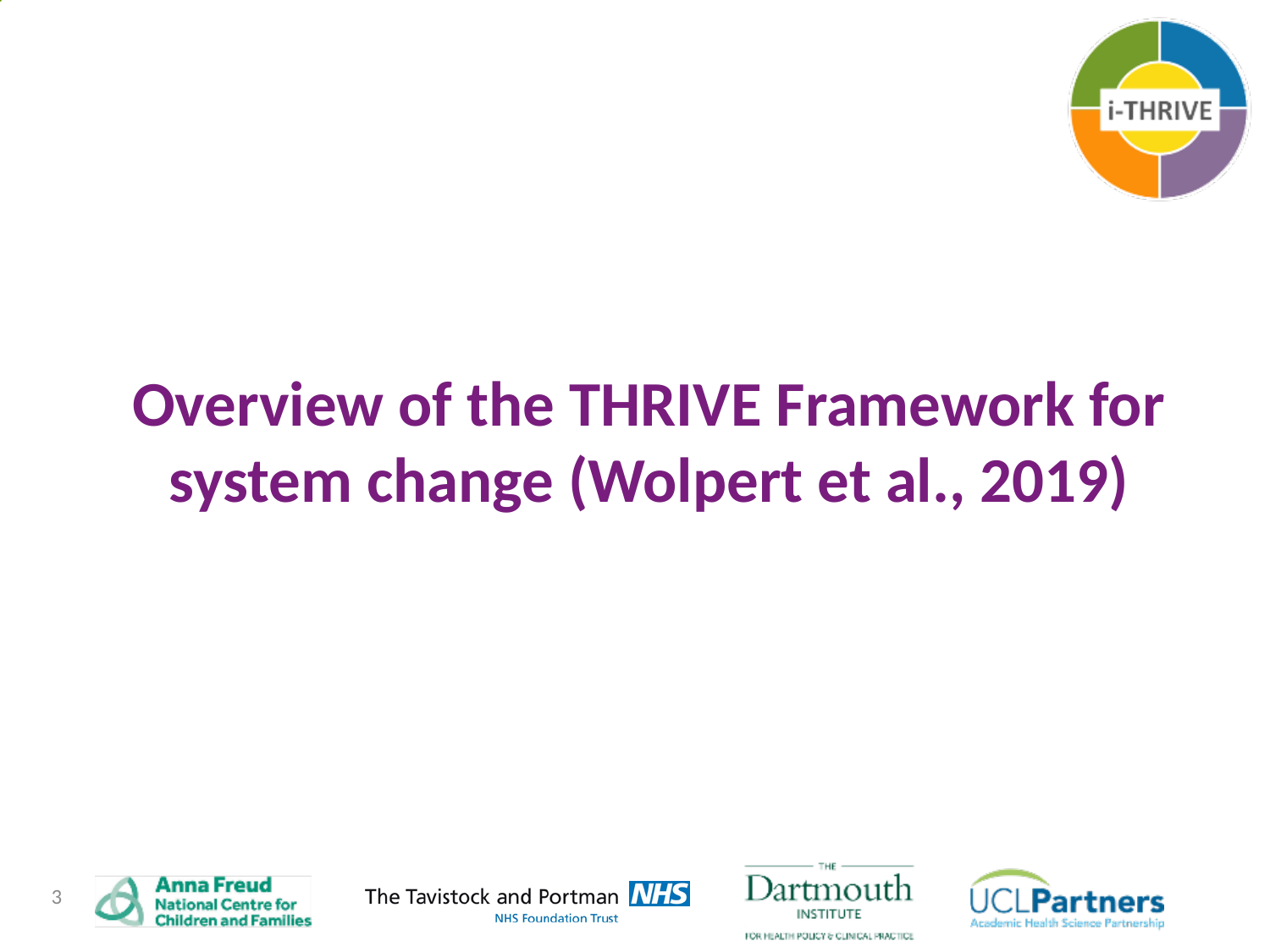

Overview of the THRIVE Framework for system change (Wolpert et al., 2019)